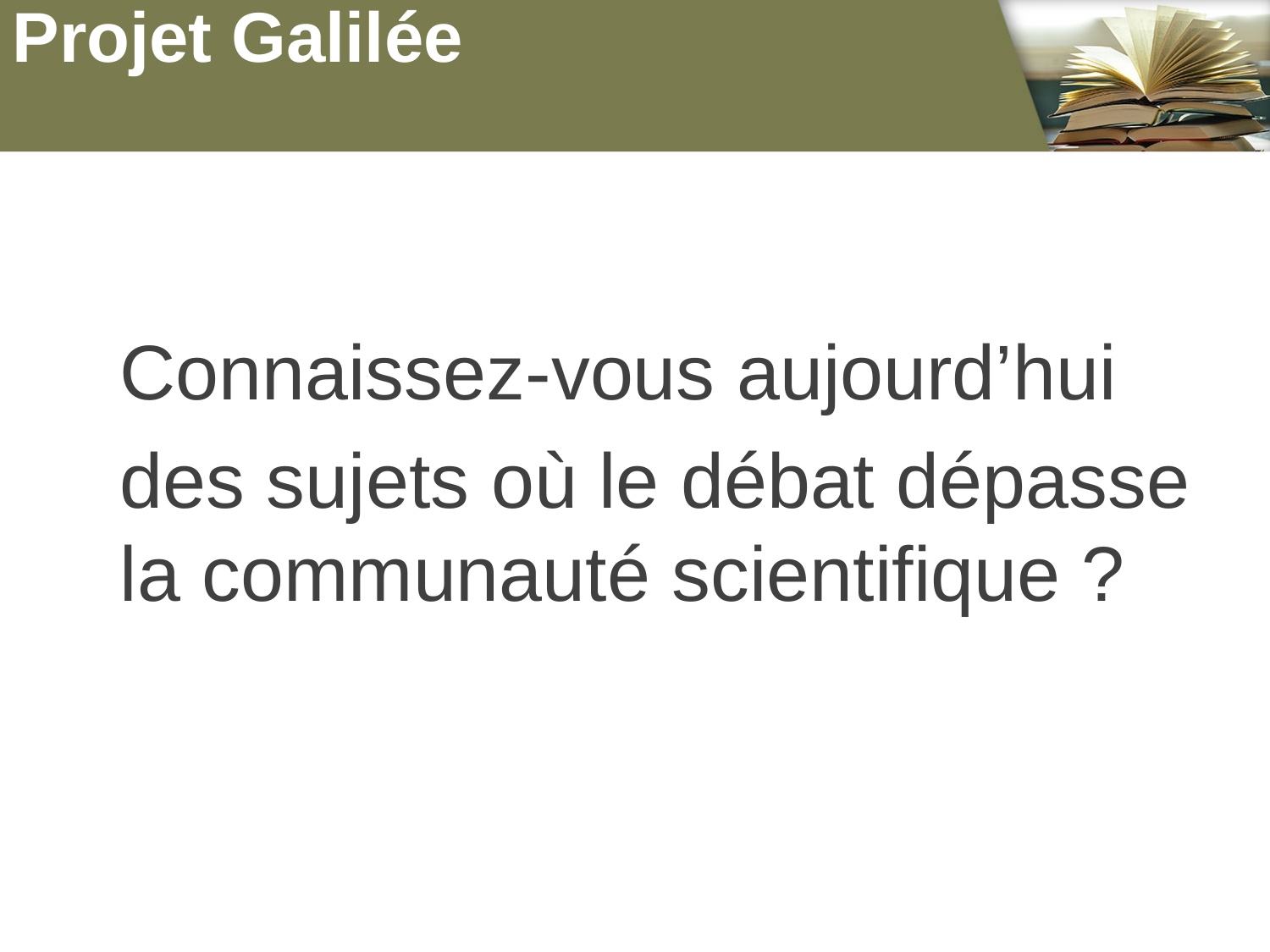

# Projet Galilée
Connaissez-vous aujourd’hui
des sujets où le débat dépasse la communauté scientifique ?